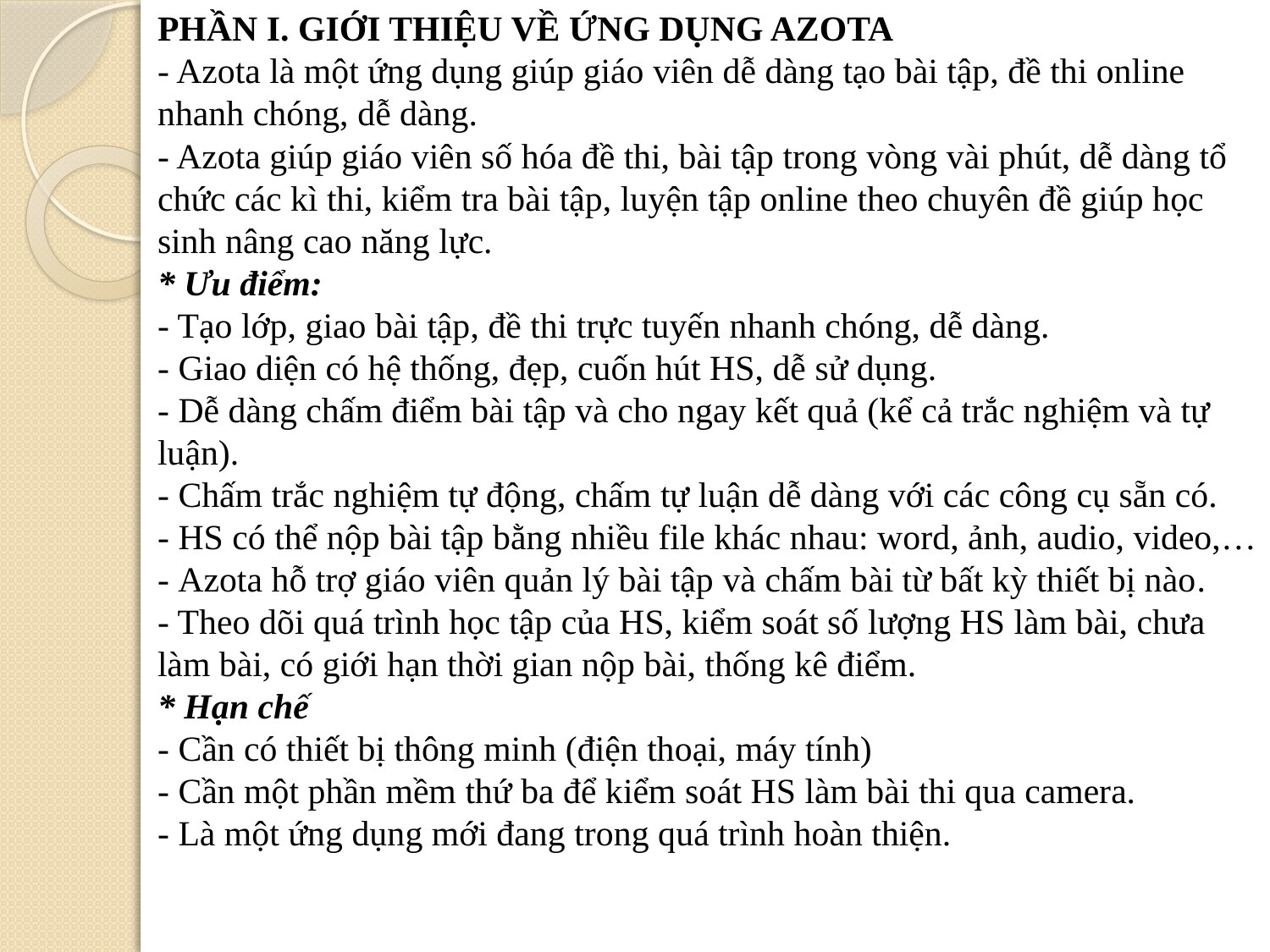

PHẦN I. GIỚI THIỆU VỀ ỨNG DỤNG AZOTA
- Azota là một ứng dụng giúp giáo viên dễ dàng tạo bài tập, đề thi online nhanh chóng, dễ dàng.
- Azota giúp giáo viên số hóa đề thi, bài tập trong vòng vài phút, dễ dàng tổ chức các kì thi, kiểm tra bài tập, luyện tập online theo chuyên đề giúp học sinh nâng cao năng lực.
* Ưu điểm:
- Tạo lớp, giao bài tập, đề thi trực tuyến nhanh chóng, dễ dàng.
- Giao diện có hệ thống, đẹp, cuốn hút HS, dễ sử dụng.
- Dễ dàng chấm điểm bài tập và cho ngay kết quả (kể cả trắc nghiệm và tự luận).
- Chấm trắc nghiệm tự động, chấm tự luận dễ dàng với các công cụ sẵn có.
- HS có thể nộp bài tập bằng nhiều file khác nhau: word, ảnh, audio, video,…
- Azota hỗ trợ giáo viên quản lý bài tập và chấm bài từ bất kỳ thiết bị nào.
- Theo dõi quá trình học tập của HS, kiểm soát số lượng HS làm bài, chưa làm bài, có giới hạn thời gian nộp bài, thống kê điểm.
* Hạn chế
- Cần có thiết bị thông minh (điện thoại, máy tính)
- Cần một phần mềm thứ ba để kiểm soát HS làm bài thi qua camera.
- Là một ứng dụng mới đang trong quá trình hoàn thiện.